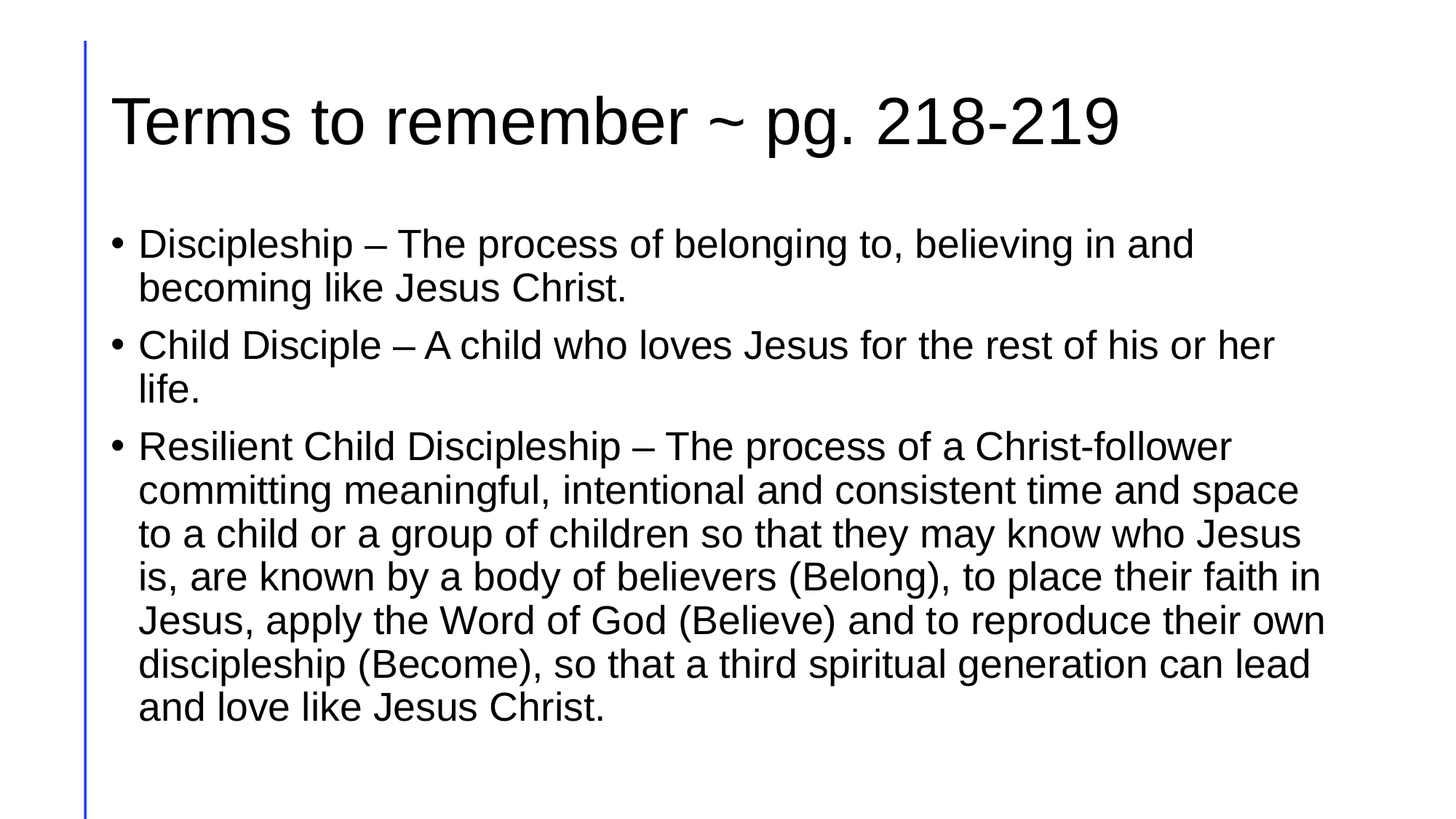

# Terms to remember ~ pg. 218-219
Discipleship – The process of belonging to, believing in and becoming like Jesus Christ.
Child Disciple – A child who loves Jesus for the rest of his or her life.
Resilient Child Discipleship – The process of a Christ-follower committing meaningful, intentional and consistent time and space to a child or a group of children so that they may know who Jesus is, are known by a body of believers (Belong), to place their faith in Jesus, apply the Word of God (Believe) and to reproduce their own discipleship (Become), so that a third spiritual generation can lead and love like Jesus Christ.